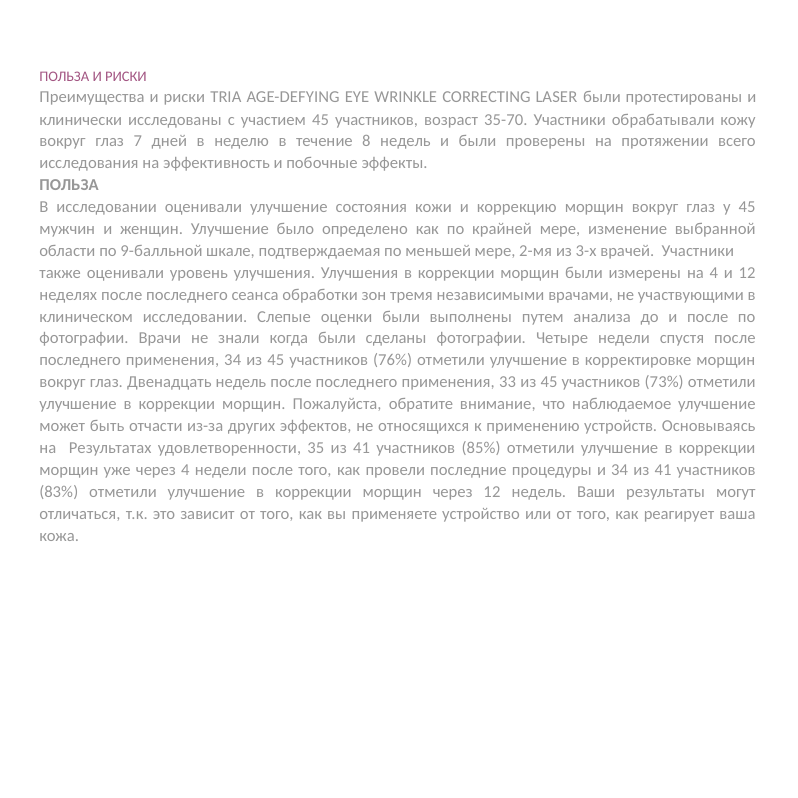

ПОЛЬЗА И РИСКИ
Преимущества и риски TRIA AGE-DEFYING EYE WRINKLE CORRECTING LASER были протестированы и клинически исследованы с участием 45 участников, возраст 35-70. Участники обрабатывали кожу вокруг глаз 7 дней в неделю в течение 8 недель и были проверены на протяжении всего исследования на эффективность и побочные эффекты.
ПОЛЬЗА
В исследовании оценивали улучшение состояния кожи и коррекцию морщин вокруг глаз у 45 мужчин и женщин. Улучшение было определено как по крайней мере, изменение выбранной области по 9-балльной шкале, подтверждаемая по меньшей мере, 2-мя из 3-х врачей.  Участники
также оценивали уровень улучшения. Улучшения в коррекции морщин были измерены на 4 и 12 неделях после последнего сеанса обработки зон тремя независимыми врачами, не участвующими в клиническом исследовании. Слепые оценки были выполнены путем анализа до и после по фотографии. Врачи не знали когда были сделаны фотографии. Четыре недели спустя после последнего применения, 34 из 45 участников (76%) отметили улучшение в корректировке морщин вокруг глаз. Двенадцать недель после последнего применения, 33 из 45 участников (73%) отметили улучшение в коррекции морщин. Пожалуйста, обратите внимание, что наблюдаемое улучшение может быть отчасти из-за других эффектов, не относящихся к применению устройств. Основываясь на  Результатах удовлетворенности, 35 из 41 участников (85%) отметили улучшение в коррекции морщин уже через 4 недели после того, как провели последние процедуры и 34 из 41 участников (83%) отметили улучшение в коррекции морщин через 12 недель. Ваши результаты могут отличаться, т.к. это зависит от того, как вы применяете устройство или от того, как реагирует ваша кожа.